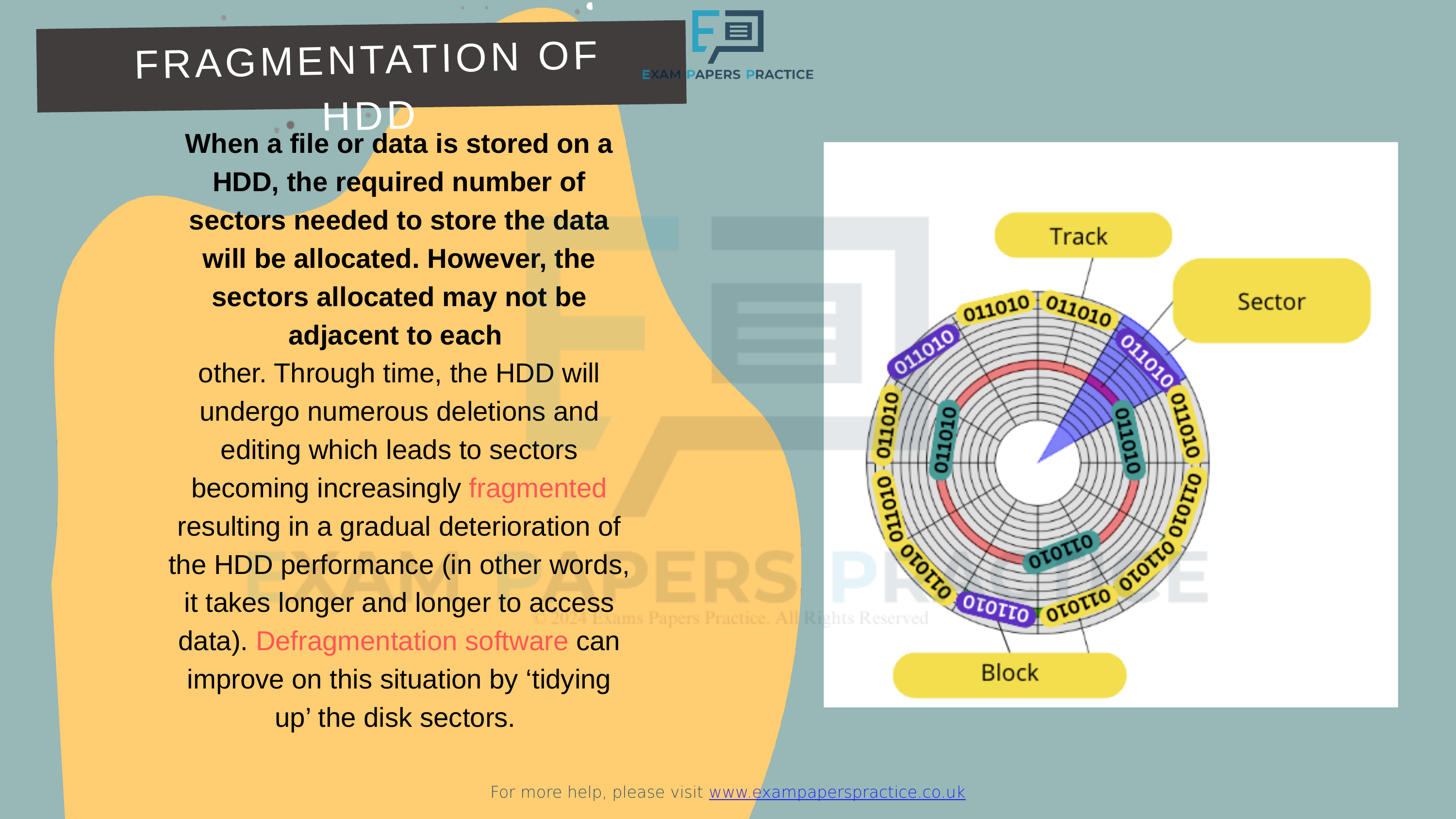

For more help, please visit www.exampaperspractice.co.uk

FRAGMENTATION OF HDD

When a file or data is stored on a HDD, the required number of sectors needed to store the data will be allocated. However, the sectors allocated may not be adjacent to each
other. Through time, the HDD will undergo numerous deletions and editing which leads to sectors becoming increasingly fragmented resulting in a gradual deterioration of the HDD performance (in other words, it takes longer and longer to access data). Defragmentation software can improve on this situation by ‘tidying up’ the disk sectors.